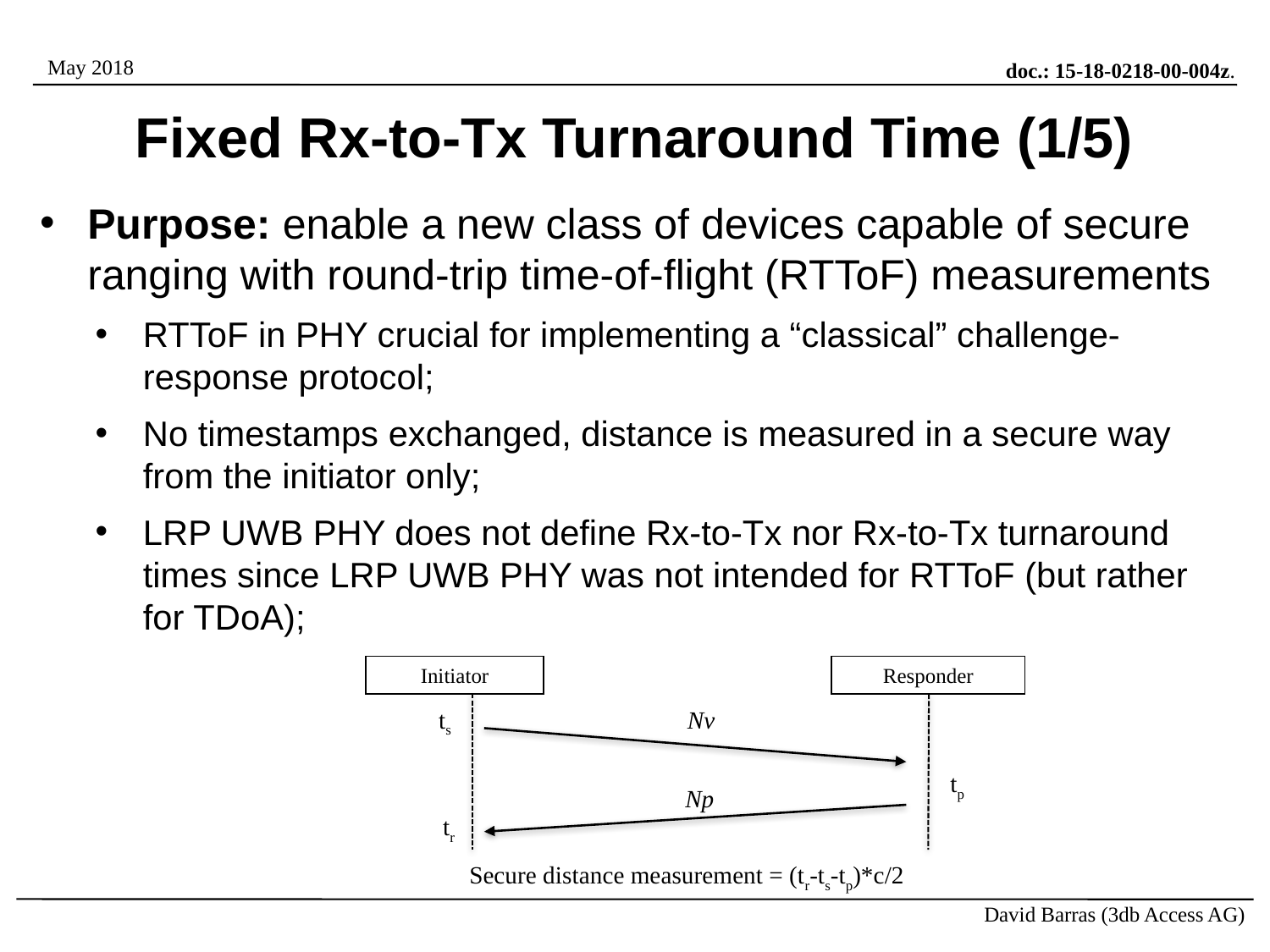

# Fixed Rx-to-Tx Turnaround Time (1/5)
Purpose: enable a new class of devices capable of secure ranging with round-trip time-of-flight (RTToF) measurements
RTToF in PHY crucial for implementing a “classical” challenge-response protocol;
No timestamps exchanged, distance is measured in a secure way from the initiator only;
LRP UWB PHY does not define Rx-to-Tx nor Rx-to-Tx turnaround times since LRP UWB PHY was not intended for RTToF (but rather for TDoA);

Initiator
Responder
Nv
ts
tp
 Np

tr
Secure distance measurement = (tr-ts-tp)*c/2